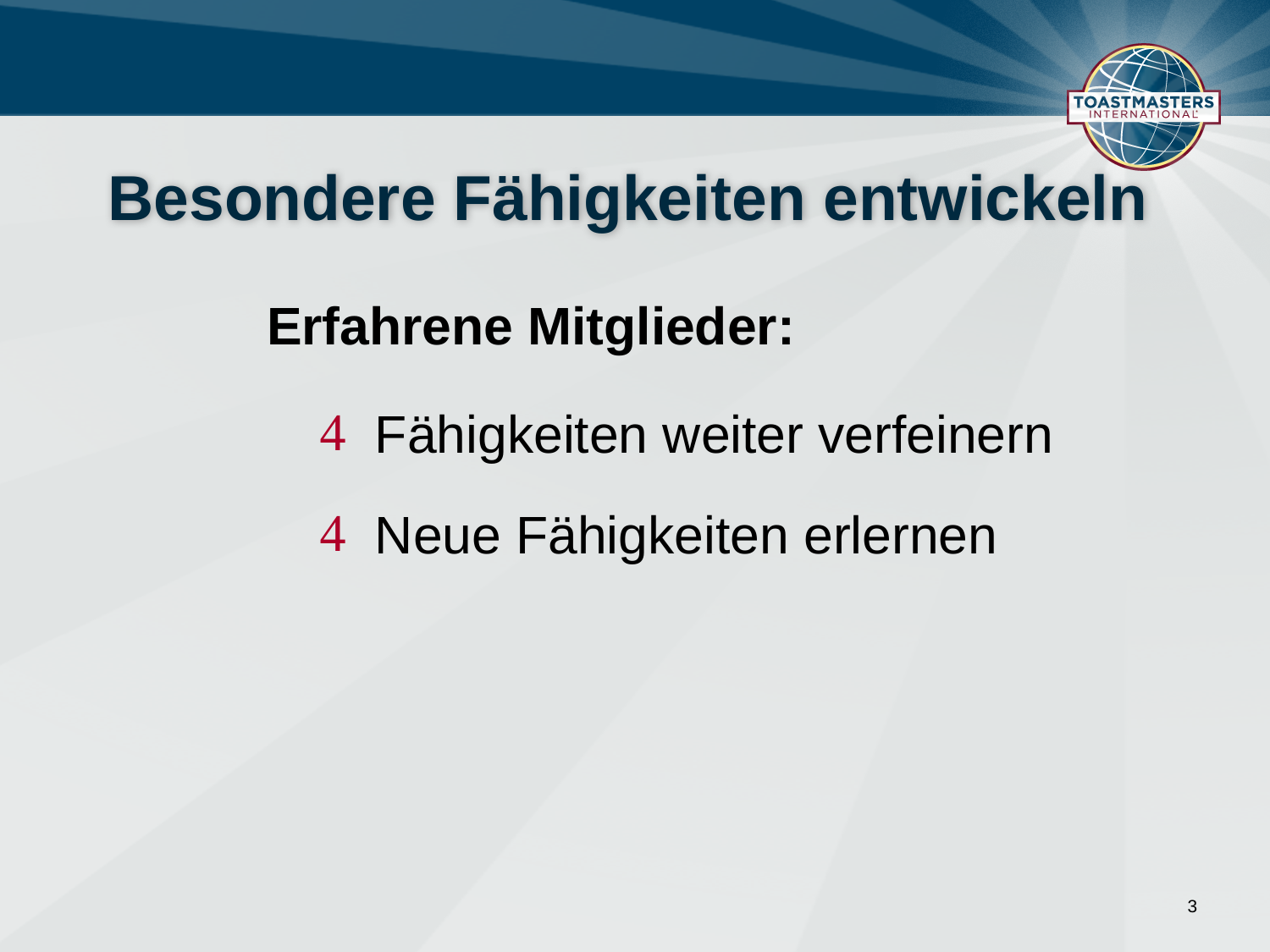

# Besondere Fähigkeiten entwickeln
Erfahrene Mitglieder:
Fähigkeiten weiter verfeinern
Neue Fähigkeiten erlernen
3